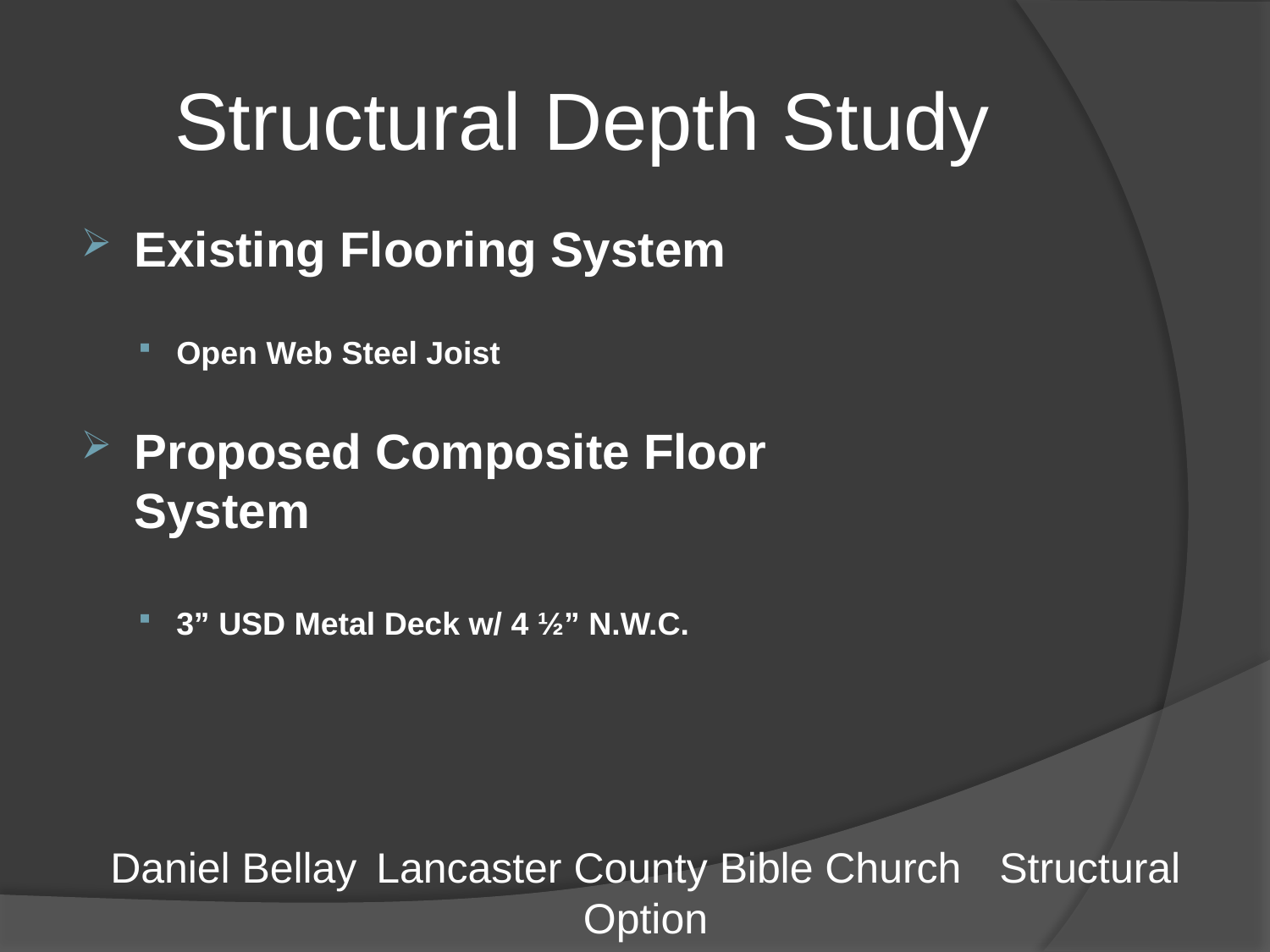

# Structural Depth Study
Existing Flooring System

Open Web Steel Joist

Proposed Composite Floor System

3” USD Metal Deck w/ 4 ½” N.W.C.

Daniel Bellay	 Lancaster County Bible Church 	Structural Option